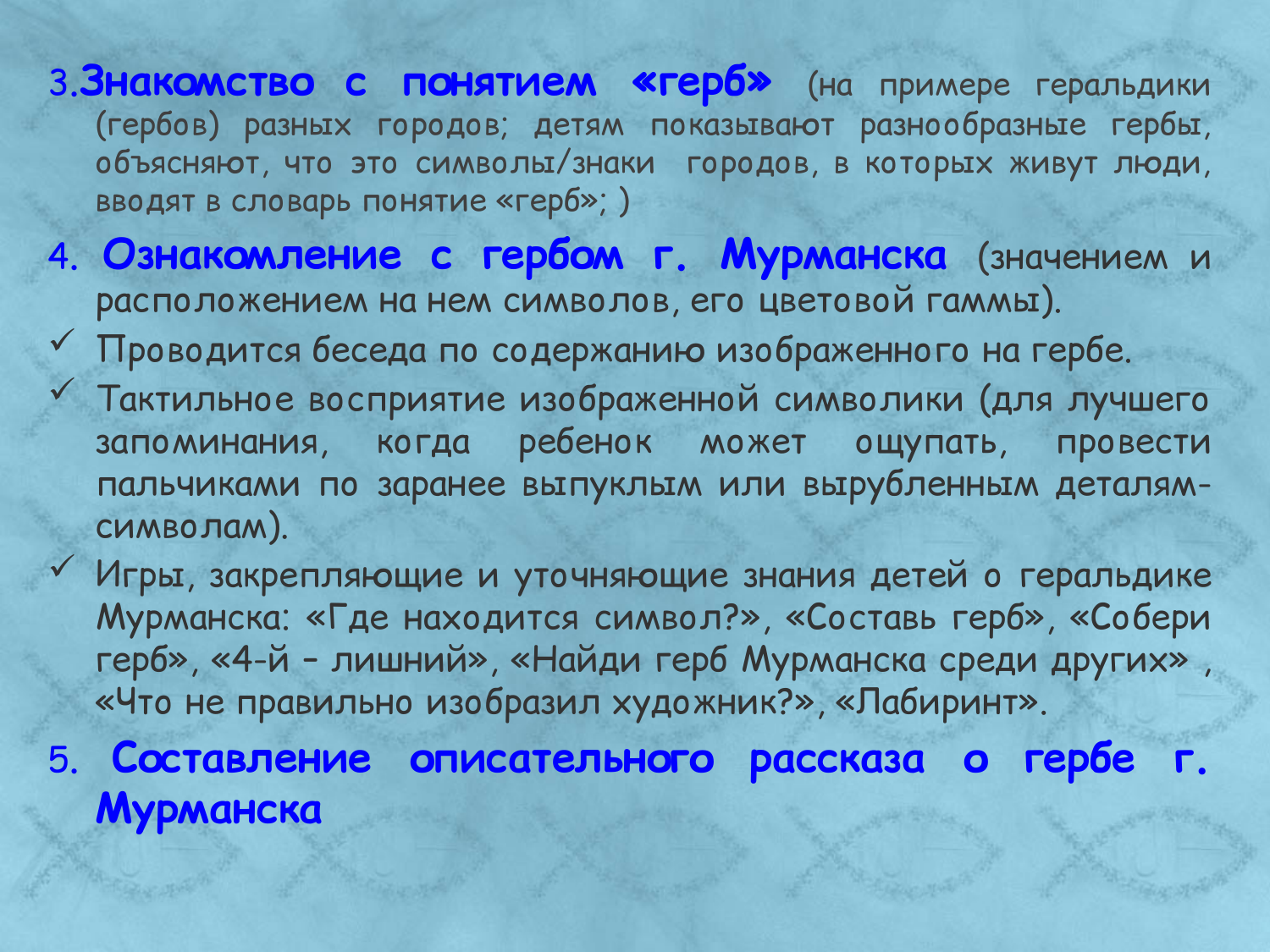

3.Знакомство с понятием «герб» (на примере геральдики (гербов) разных городов; детям показывают разнообразные гербы, объясняют, что это символы/знаки  городов, в которых живут люди, вводят в словарь понятие «герб»; )
4. Ознакомление с гербом г. Мурманска (значением и расположением на нем символов, его цветовой гаммы).
Проводится беседа по содержанию изображенного на гербе.
Тактильное восприятие изображенной символики (для лучшего запоминания, когда ребенок может ощупать, провести пальчиками по заранее выпуклым или вырубленным деталям-символам).
Игры, закрепляющие и уточняющие знания детей о геральдике Мурманска: «Где находится символ?», «Составь герб», «Собери герб», «4-й – лишний», «Найди герб Мурманска среди других» , «Что не правильно изобразил художник?», «Лабиринт».
5. Составление описательного рассказа о гербе г. Мурманска